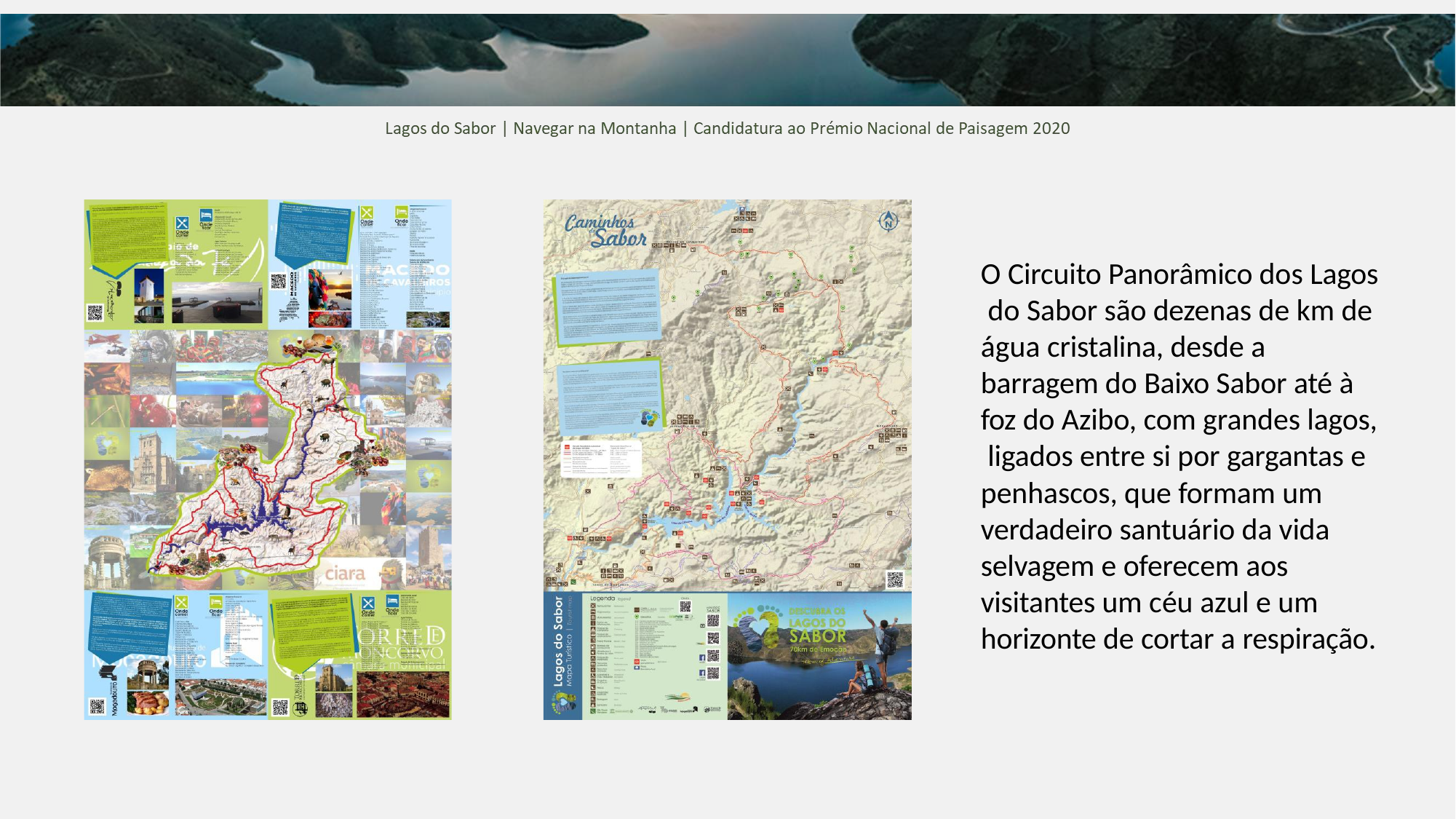

O Circuito Panorâmico dos Lagos  do Sabor são dezenas de km de  água cristalina, desde a  barragem do Baixo Sabor até à  foz do Azibo, com grandes lagos,  ligados entre si por gargantas e  penhascos, que formam um  verdadeiro santuário da vida  selvagem e oferecem aos  visitantes um céu azul e um  horizonte de cortar a respiração.